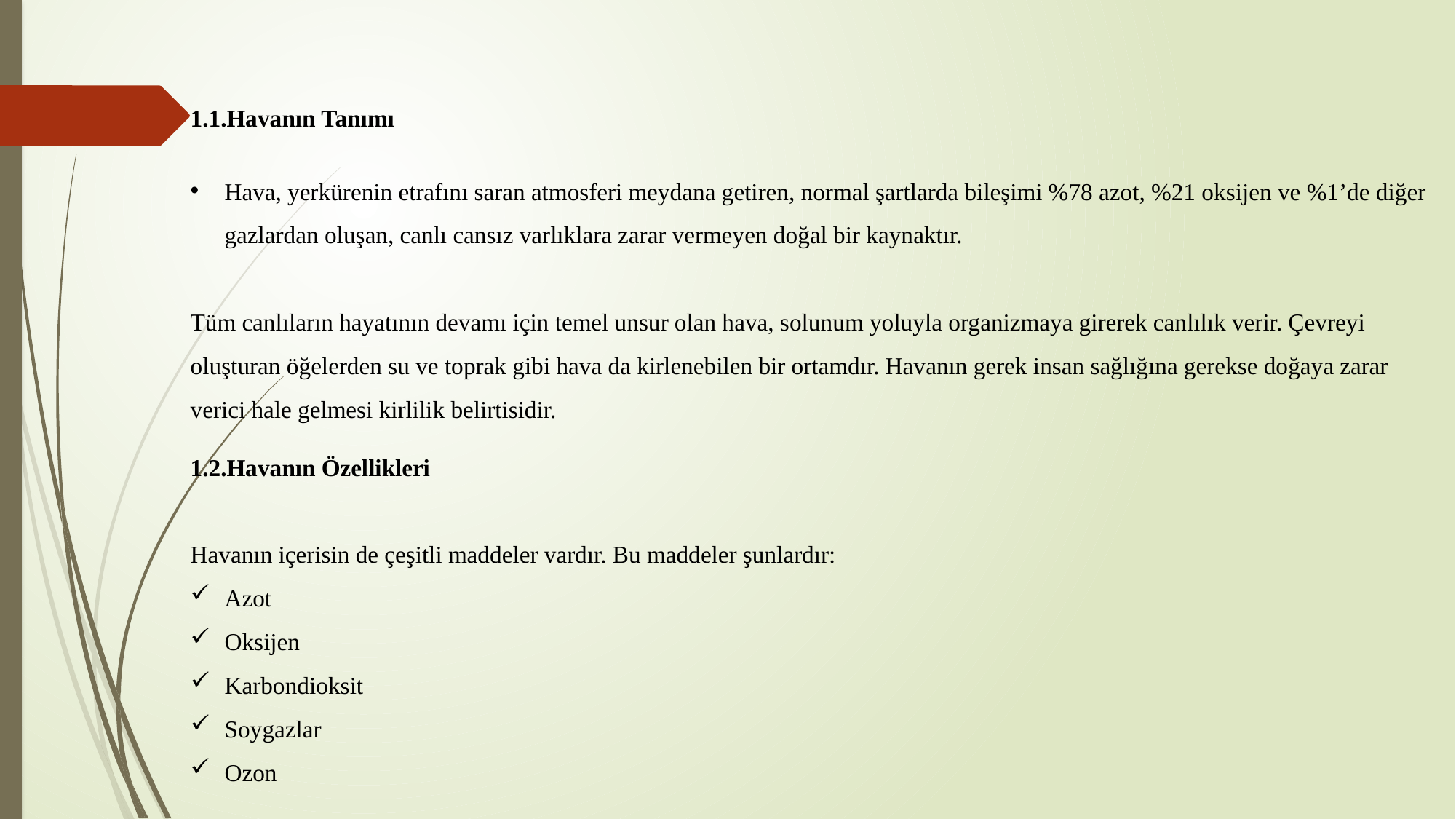

1.1.Havanın Tanımı

Hava, yerkürenin etrafını saran atmosferi meydana getiren, normal şartlarda bileşimi %78 azot, %21 oksijen ve %1’de diğer gazlardan oluşan, canlı cansız varlıklara zarar vermeyen doğal bir kaynaktır.

Tüm canlıların hayatının devamı için temel unsur olan hava, solunum yoluyla organizmaya girerek canlılık verir. Çevreyi oluşturan öğelerden su ve toprak gibi hava da kirlenebilen bir ortamdır. Havanın gerek insan sağlığına gerekse doğaya zarar verici hale gelmesi kirlilik belirtisidir.

1.2.Havanın Özellikleri

Havanın içerisin de çeşitli maddeler vardır. Bu maddeler şunlardır:
Azot
Oksijen
Karbondioksit
Soygazlar
Ozon